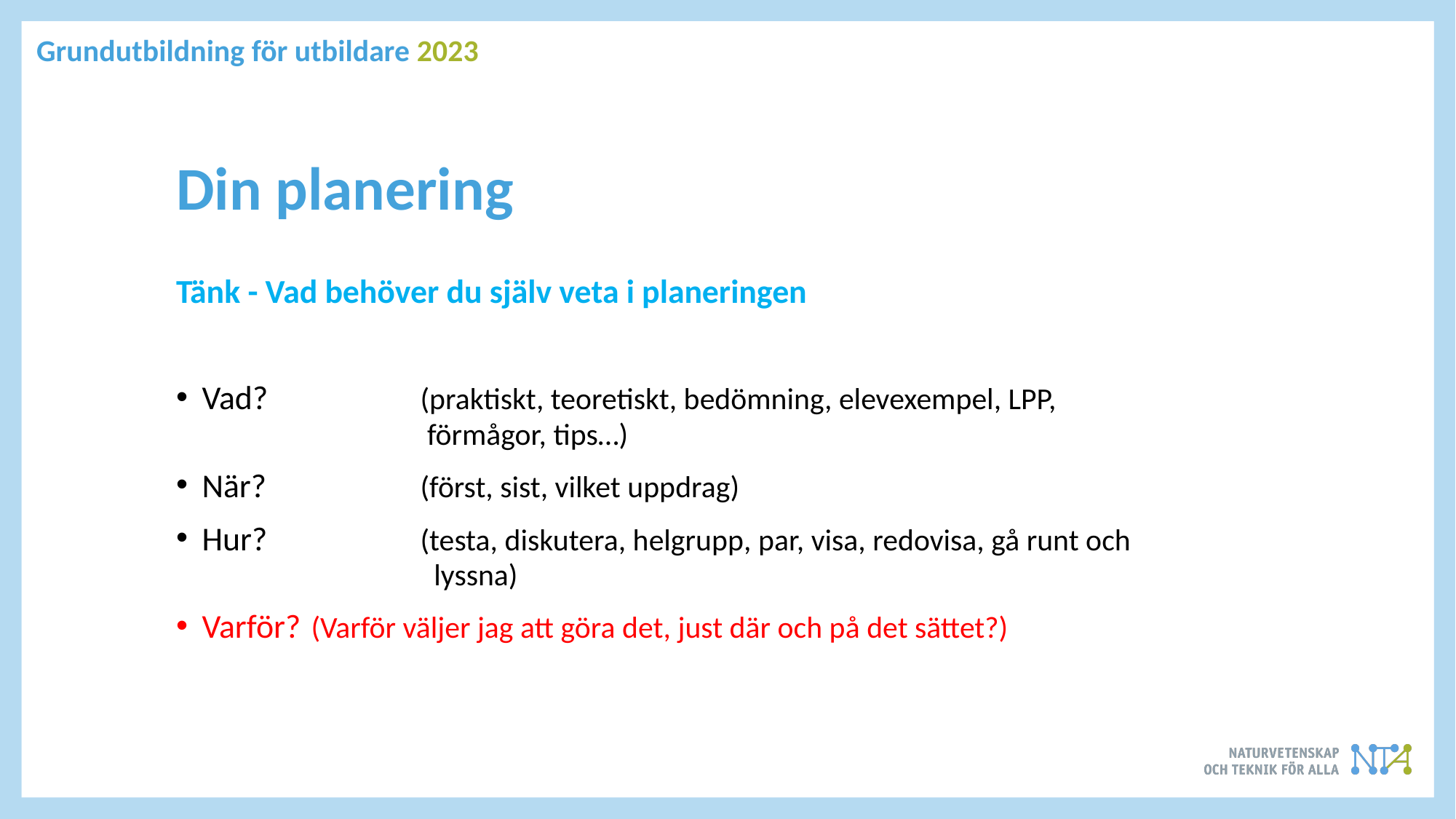

Grundutbildning för utbildare 2023

# Din planering
Tänk - Vad behöver du själv veta i planeringen

Vad?		(praktiskt, teoretiskt, bedömning, elevexempel, LPP, 			 förmågor, tips…)
När?		(först, sist, vilket uppdrag)
Hur?		(testa, diskutera, helgrupp, par, visa, redovisa, gå runt och 		  lyssna)
Varför?	(Varför väljer jag att göra det, just där och på det sättet?)